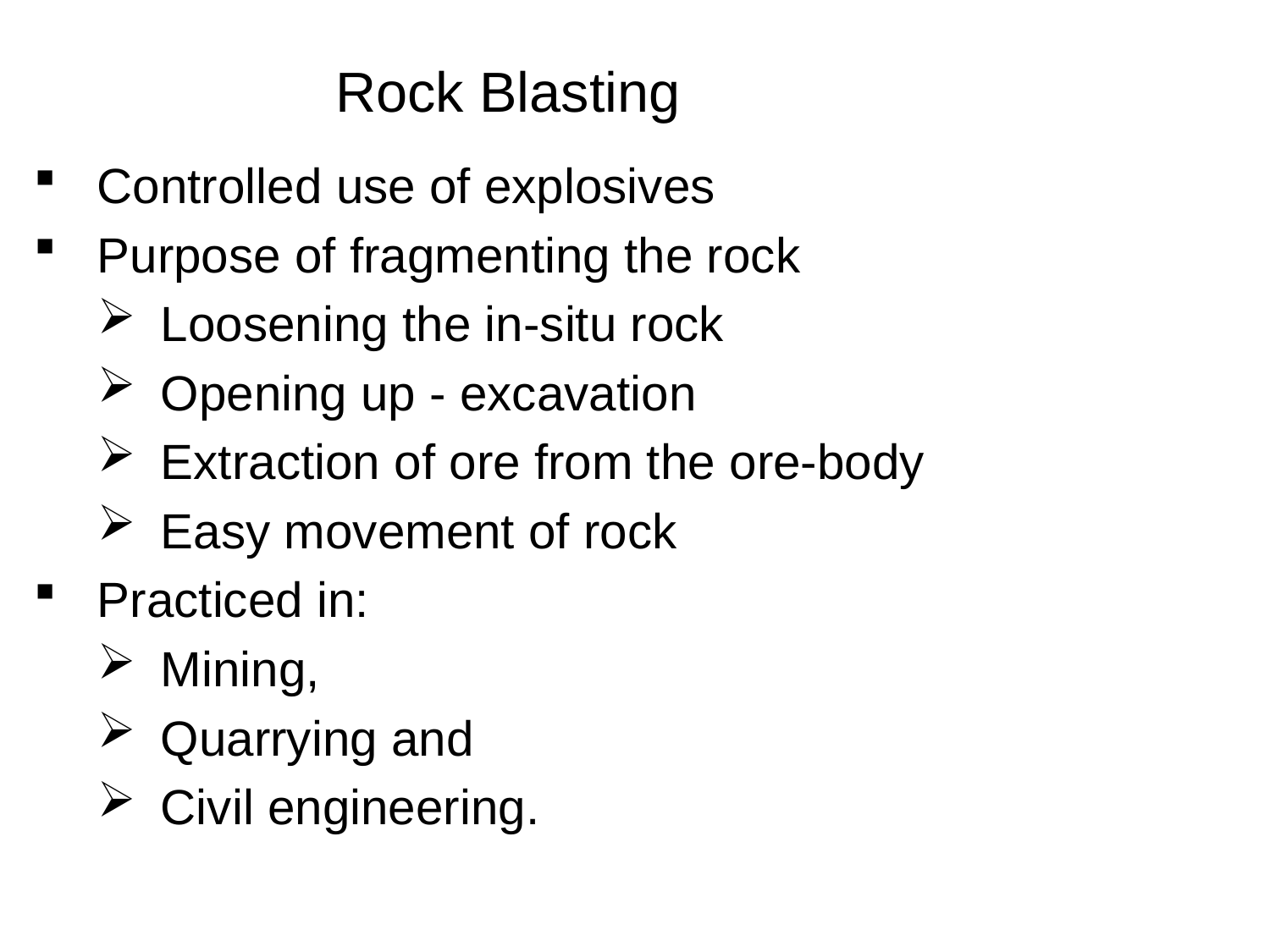

# Rock Blasting
Controlled use of explosives
Purpose of fragmenting the rock
Loosening the in-situ rock
Opening up - excavation
Extraction of ore from the ore-body
Easy movement of rock
Practiced in:
Mining,
Quarrying and
Civil engineering.